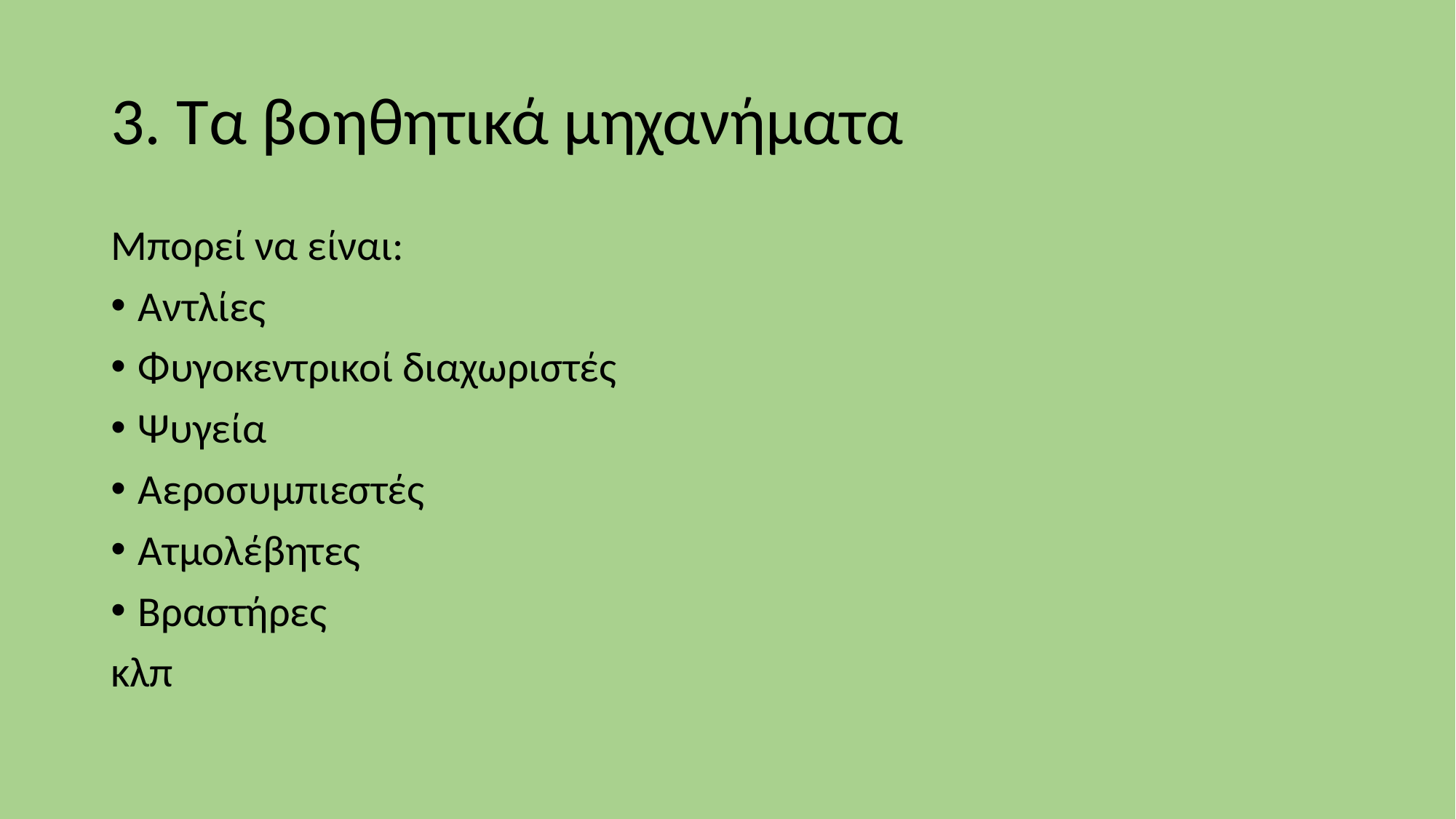

# 3. Τα βοηθητικά μηχανήματα
Μπορεί να είναι:
Αντλίες
Φυγοκεντρικοί διαχωριστές
Ψυγεία
Αεροσυμπιεστές
Ατμολέβητες
Βραστήρες
κλπ